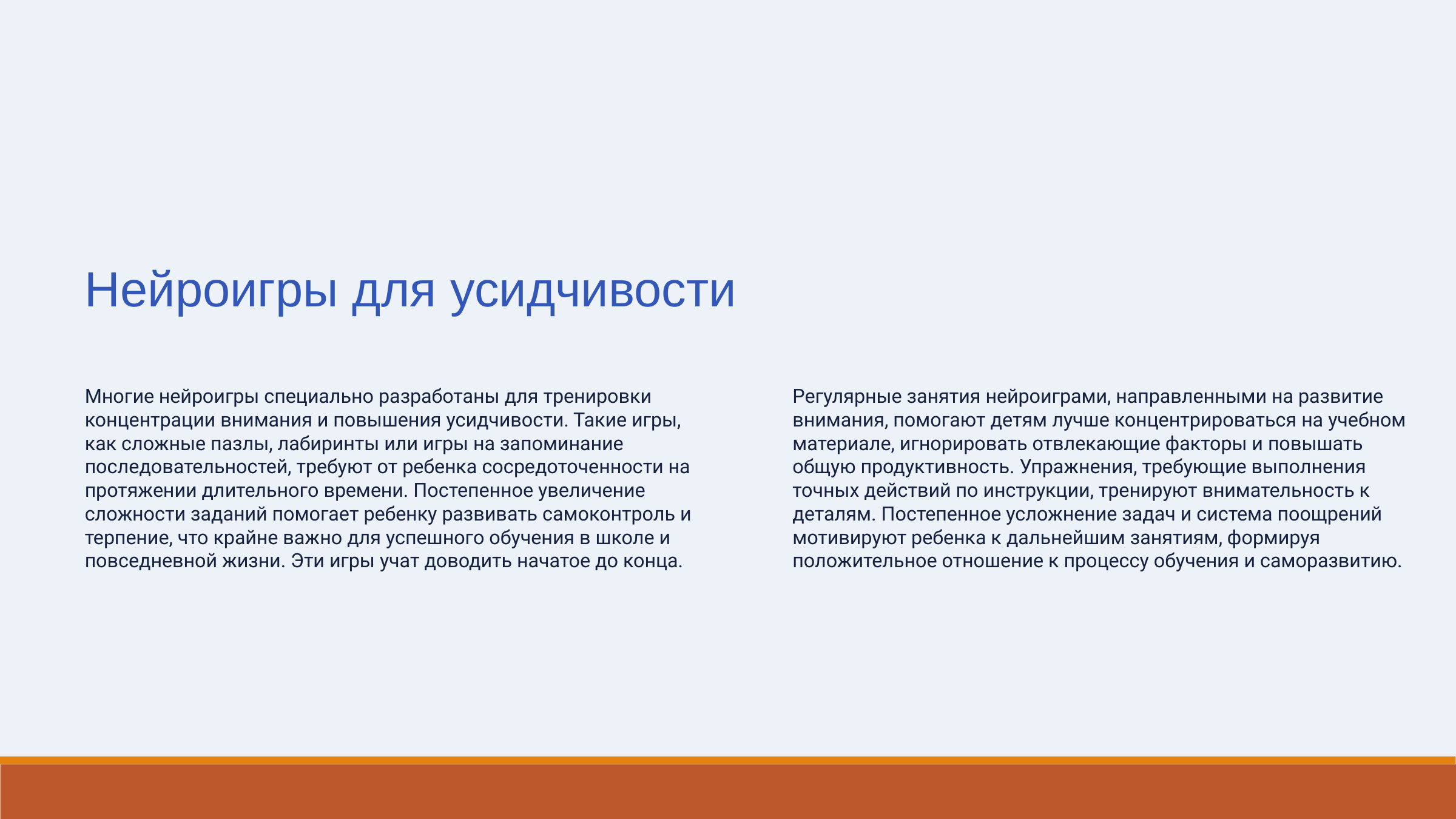

Нейроигры для усидчивости
Многие нейроигры специально разработаны для тренировки концентрации внимания и повышения усидчивости. Такие игры, как сложные пазлы, лабиринты или игры на запоминание последовательностей, требуют от ребенка сосредоточенности на протяжении длительного времени. Постепенное увеличение сложности заданий помогает ребенку развивать самоконтроль и терпение, что крайне важно для успешного обучения в школе и повседневной жизни. Эти игры учат доводить начатое до конца.
Регулярные занятия нейроиграми, направленными на развитие внимания, помогают детям лучше концентрироваться на учебном материале, игнорировать отвлекающие факторы и повышать общую продуктивность. Упражнения, требующие выполнения точных действий по инструкции, тренируют внимательность к деталям. Постепенное усложнение задач и система поощрений мотивируют ребенка к дальнейшим занятиям, формируя положительное отношение к процессу обучения и саморазвитию.